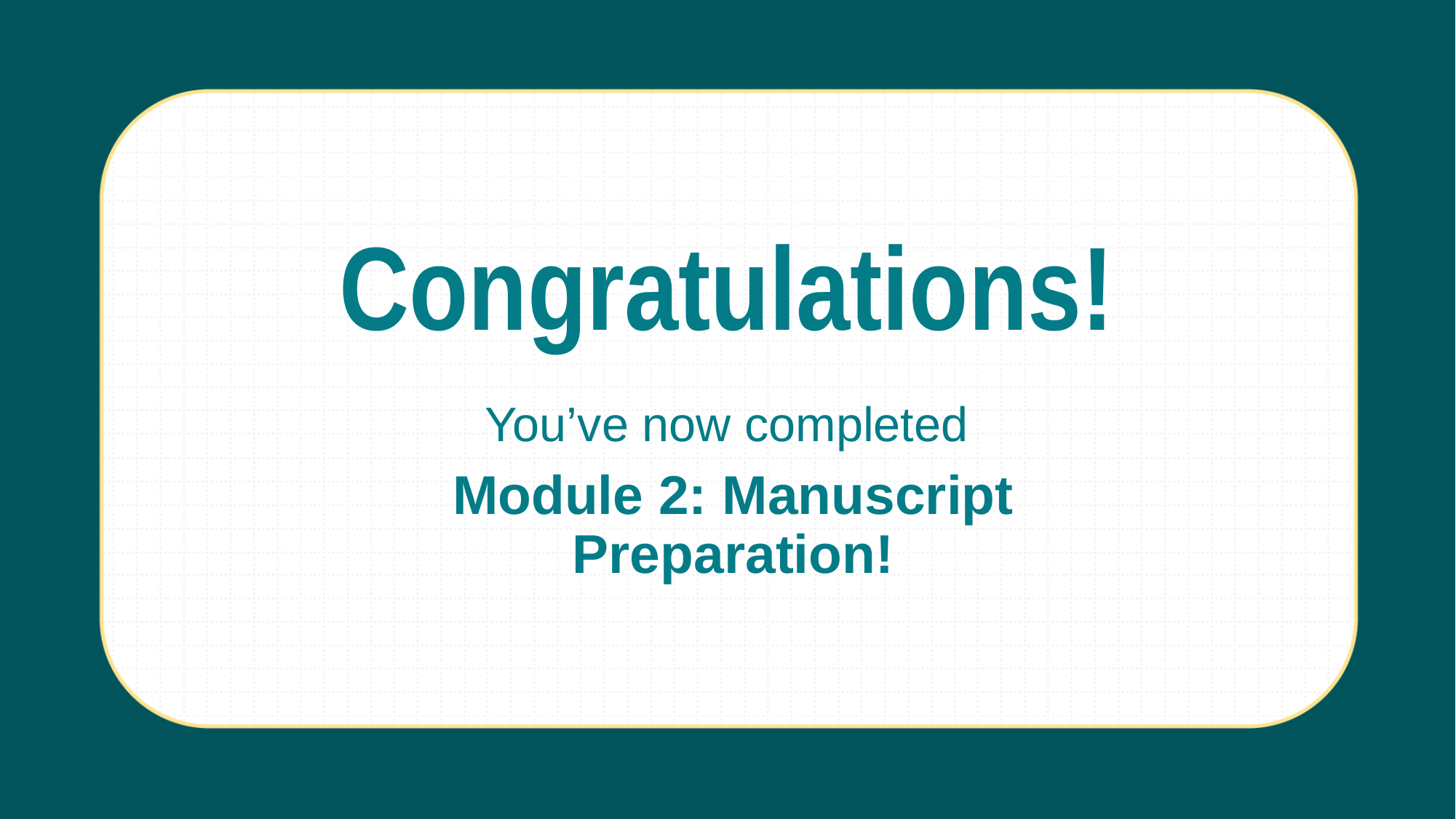

Congratulations!
You’ve now completed
Module 2: Manuscript Preparation!